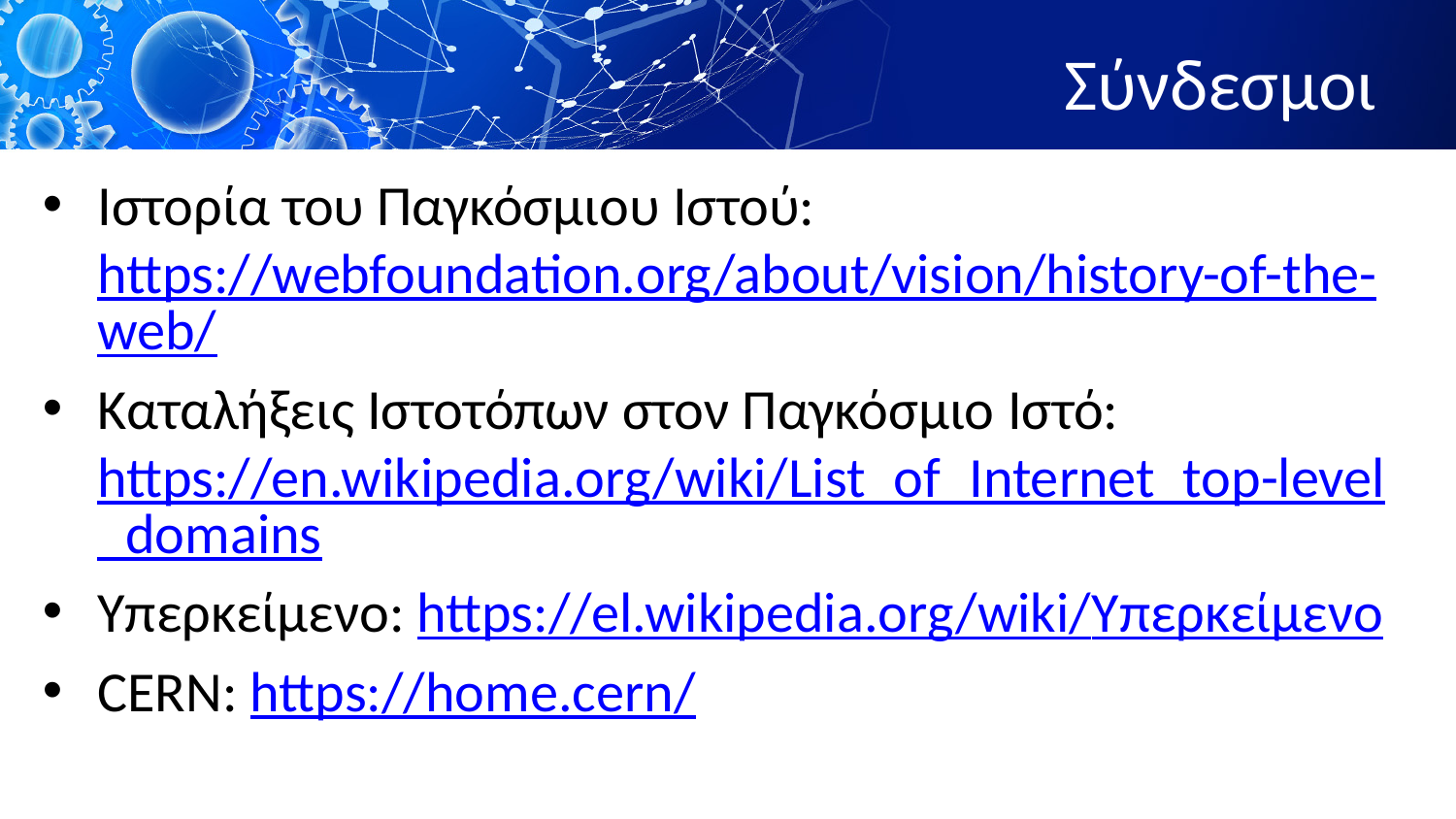

# Σύνδεσμοι
Ιστορία του Παγκόσμιου Ιστού: https://webfoundation.org/about/vision/history-of-the-web/
Καταλήξεις Ιστοτόπων στον Παγκόσμιο Ιστό: https://en.wikipedia.org/wiki/List_of_Internet_top-level_domains
Υπερκείμενο: https://el.wikipedia.org/wiki/Υπερκείμενο
CERN: https://home.cern/